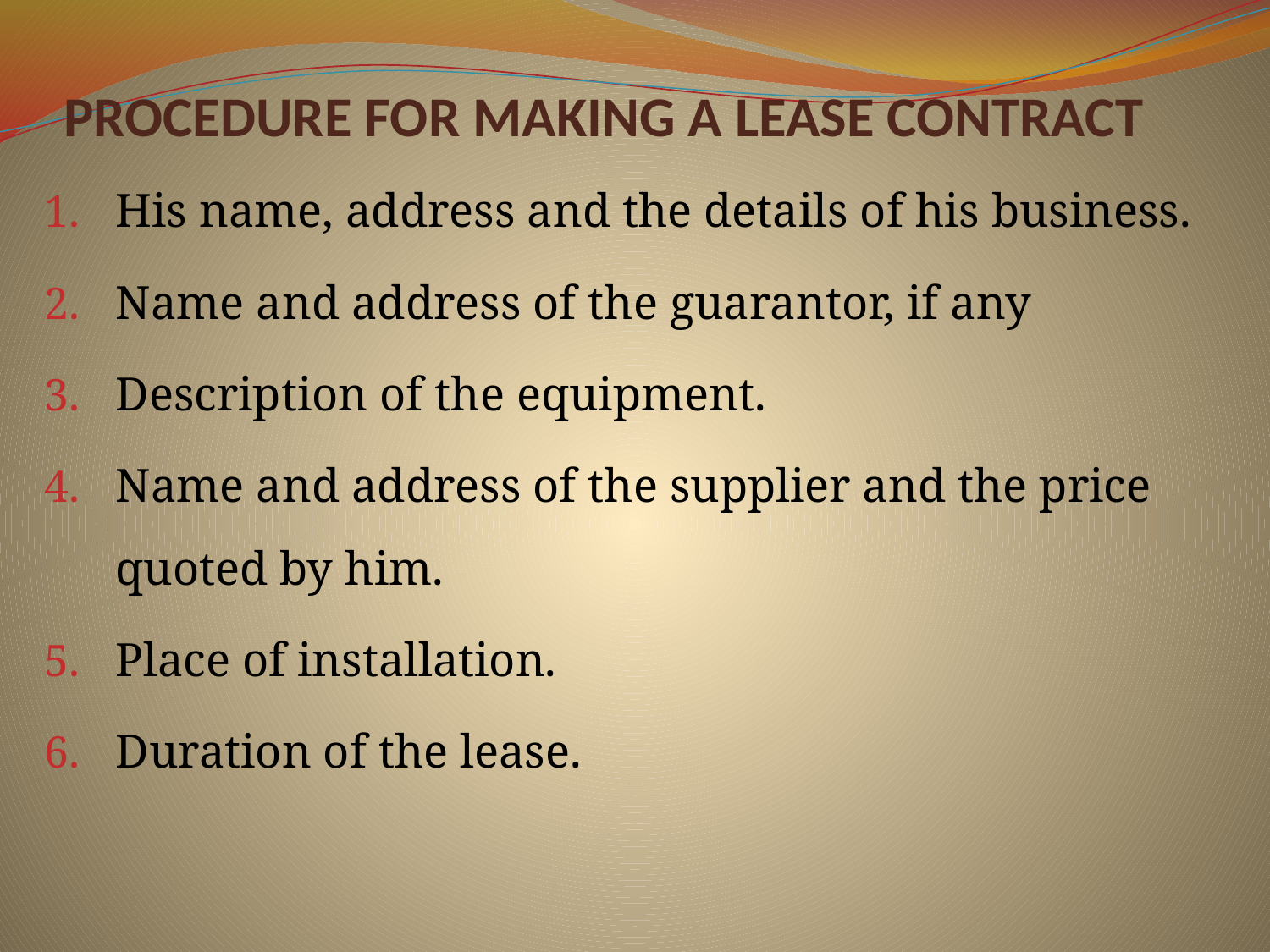

# PROCEDURE FOR MAKING A LEASE CONTRACT
His name, address and the details of his business.
Name and address of the guarantor, if any
Description of the equipment.
Name and address of the supplier and the price quoted by him.
Place of installation.
Duration of the lease.